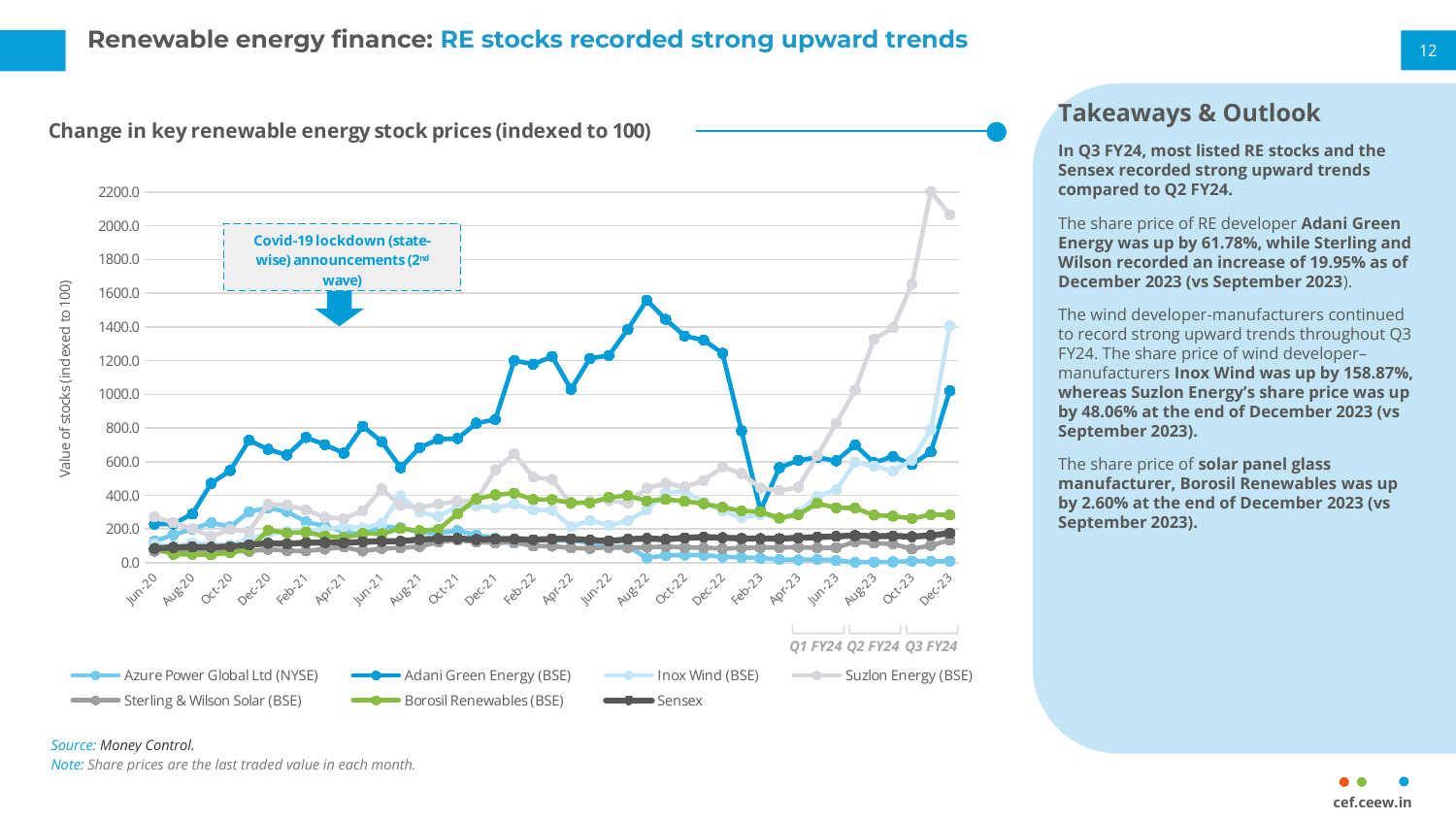

# Renewable energy finance: RE stocks recorded strong upward trends
12
Takeaways & Outlook
In Q3 FY24, most listed RE stocks and the Sensex recorded strong upward trends compared to Q2 FY24.
The share price of RE developer Adani Green Energy was up by 61.78%, while Sterling and Wilson recorded an increase of 19.95% as of December 2023 (vs September 2023).
The wind developer-manufacturers continued to record strong upward trends throughout Q3 FY24. The share price of wind developer–manufacturers Inox Wind was up by 158.87%, whereas Suzlon Energy’s share price was up by 48.06% at the end of December 2023 (vs September 2023).
The share price of solar panel glass manufacturer, Borosil Renewables was up by 2.60% at the end of December 2023 (vs September 2023).

### Chart: Change in key renewable energy stock prices (indexed to 100)

| Category | Azure Power Global Ltd (NYSE) | Adani Green Energy (BSE) | Inox Wind (BSE) | Suzlon Energy (BSE) | Sterling & Wilson Solar (BSE) | Borosil Renewables (BSE) | Sensex |
|---|---|---|---|---|---|---|---|
| 43983 | 127.67999999999999 | 229.37040588047302 | 112.0956399437412 | 272.9729729729729 | 67.93999381379525 | 85.70506615037111 | 84.63668990981185 |
| 44013 | 165.91999999999996 | 230.52 | 98.73 | 237.8378378378378 | 69.21 | 50.17747660535658 | 91.16 |
| 44044 | 199.36 | 289.39 | 118.85 | 202.70270270270265 | 78.18 | 49.983865763149424 | 93.64 |
| 44075 | 238.4 | 471.46 | 109.7 | 156.75675675675672 | 69.81 | 47.07970313004197 | 92.28 |
| 44105 | 213.35999999999996 | 547.3953339725152 | 107.59493670886076 | 197.29729729729723 | 67.07392514692238 | 59.50306550500164 | 96.02540278772305 |
| 44136 | 302.79999999999995 | 726.3662511984662 | 142.19409282700423 | 186.48648648648646 | 68.80606248066813 | 81.12294288480159 | 107.01992110291096 |
| 44166 | 326.15999999999997 | 672.7964205816556 | 172.8551336146273 | 345.945945945946 | 80.3433343643675 | 193.90125847047446 | 115.75030530565233 |
| 44197 | 303.2799999999999 | 639.4247363374882 | 184.72573839662448 | 342.1621621621621 | 71.95174760284569 | 176.86995805098428 | 112.19775467630332 |
| 44228 | 242.55999999999995 | 743.3748801534039 | 191.75808720112516 | 314.05405405405395 | 70.01855861429017 | 181.8586640851889 | 119.01948768766182 |
| 44256 | 217.51999999999995 | 700.7734100351552 | 195.10548523206748 | 269.7297297297297 | 81.38880296937833 | 158.2316876411747 | 120.01130079357658 |
| 44287 | 186.31999999999994 | 650.303611377437 | 217.18706047819967 | 262.1621621621621 | 92.93535416022276 | 149.13197805743798 | 118.16009893890836 |
| 44317 | 166.47999999999993 | 809.8625759028446 | 206.2728551336146 | 308.108108108108 | 69.61954840705232 | 173.91416585995495 | 124.63980235488957 |
| 44348 | 215.35999999999996 | 718.395653563439 | 232.46132208157525 | 437.8378378378377 | 84.40148468914326 | 172.2426589222331 | 127.16994871252889 |
| 44378 | 208.39999999999995 | 563.9501438159158 | 396.2025316455696 | 340.54054054054046 | 88.27714197339935 | 203.09777347531477 | 127.4716910515265 |
| 44409 | 179.67999999999995 | 682.8699264940877 | 300.42194092827003 | 327.027027027027 | 96.42746674914945 | 190.25492094223958 | 137.90206657626683 |
| 44440 | 175.99999999999994 | 732.8859060402687 | 275.66807313642755 | 348.6486486486486 | 123.72409526755342 | 199.09648273636674 | 143.32363562673353 |
| 44470 | 190.31999999999994 | 736.8807925854908 | 334.1772151898734 | 364.86486486486484 | 134.37983297247146 | 290.1258470474349 | 143.7613413959559 |
| 44501 | 164.79999999999998 | 827.996164908917 | 337.13080168776366 | 370.27027027027026 | 123.63130219610275 | 379.5740561471445 | 138.326537181841 |
| 44531 | 145.19999999999996 | 850.2716522850754 | 325.45710267229254 | 551.3513513513514 | 118.28023507578106 | 402.87189415940657 | 141.2085789070276 |
| 44562 | 116.07999999999998 | 1200.2876318312565 | 348.1012658227848 | 645.9459459459459 | 121.97649242189925 | 412.97192642788025 | 140.62766187986836 |
| 44593 | 132.4 | 1178.2678171939922 | 312.7988748241913 | 508.1081081081081 | 98.76275904732454 | 375.1532752500809 | 136.34468050654317 |
| 44621 | 133.12 | 1223.841482901886 | 311.67369901547113 | 494.59459459459464 | 98.37612124961343 | 374.4756373023559 | 141.97139459355685 |
| 44652 | 133.12 | 1029.8817513582617 | 214.17721518987338 | 348.1081081081081 | 87.50695948035887 | 356.23104227170086 | 141.9721218003507 |
| 44682 | 118.88000000000001 | 1212.7836369447111 | 250.210970464135 | 364.86486486486484 | 84.65821218682345 | 355.3727008712491 | 134.69423620743234 |
| 44713 | 91.20000000000002 | 1230.859699584532 | 222.36286919831218 | 369.18918918918916 | 91.78781317661623 | 388.4156179412717 | 128.5191112369448 |
| 44743 | 97.92000000000002 | 1386.0338766379036 | 249.08579465541484 | 354.054054054054 | 88.26167646149096 | 398.5156502097454 | 139.551589746772 |
| 44774 | 28.72 | 1557.494407158837 | 313.6427566807313 | 442.1621621621621 | 92.0971234147851 | 366.6989351403682 | 144.3192059677498 |
| 44805 | 44.0 | 1444.2633429210616 | 415.7524613220815 | 471.3513513513513 | 95.90163934426238 | 375.28234914488576 | 139.20415458089371 |
| 44835 | 46.32 | 1345.6120166187286 | 425.51336146272854 | 449.7297297297296 | 91.00525827404896 | 365.13714101323035 | 147.2887064300109 |
| 44866 | 45.68 | 1321.8024928092048 | 358.70604781997184 | 488.10810810810796 | 89.87627590473251 | 350.84866085834165 | 152.98246898341816 |
| 44896 | 34.48 | 1243.0361137743691 | 306.72292545710263 | 567.5675675675674 | 83.72100216517173 | 328.99645046789306 | 148.68424050764844 |
| 44927 | 32.48 | 782.39 | 268.64 | 529.7297297297296 | 88.54005567584292 | 307.7767021619879 | 144.35030617830037 |
| 44958 | 26.56 | 310.35 | 286.78 | 443.243243243243 | 90.34952056913089 | 302.80735721200404 | 142.9255141473233 |
| 44986 | 19.92 | 563.66 | 262.73 | 427.0270270270268 | 90.19486545004645 | 265.1500484027107 | 142.99678041312126 |
| 45017 | 17.28 | 607.8619367209969 | 299.0154711673699 | 448.6486486486484 | 91.88060624806687 | 285.47918683446284 | 148.1379385238768 |
| 45047 | 19.9 | 624.9280920421859 | 393.8115330520394 | 635.1351351351348 | 88.27714197339937 | 352.1458535011295 | 151.79772791509322 |
| 45078 | 14.2 | 604.6021093000957 | 432.6300984528834 | 827.0270270270266 | 89.46798639034958 | 326.5246853823815 | 156.87925506875249 |
| 45108 | 2.5599999999999996 | 698.817513582614 | 595.0773558368496 | 1024.3243243243237 | 124.04887101763077 | 324.2981606969991 | 161.26457867819977 |
| 45139 | 4.159999999999999 | 593.5762224352826 | 573.9803094233475 | 1327.0270270270264 | 117.01206309928867 | 282.8654404646661 | 157.15280602437494 |
| 45170 | 5.359999999999999 | 630.9683604985617 | 543.0379746835443 | 1394.594594594594 | 111.49087534797408 | 276.70216198773807 | 159.56955660262554 |
| 45200 | 9.919999999999998 | 582.7101310322785 | 609.704641350211 | 1654.0540540540535 | 81.34859263841638 | 263.0848660858342 | 154.83427684374792 |
| 45231 | 9.999999999999998 | 657.5902844359217 | 789.0295358649789 | 2202.702702702702 | 103.29415403649867 | 284.672474991933 | 162.38149559288436 |
| 45261 | 9.999999999999998 | 1020.7734100351545 | 1405.7665260196907 | 2064.864864864864 | 133.73028147231682 | 283.8980316231043 | 175.11202620659355 |

Q1 FY24

Q2 FY24
Q3 FY24
Source: Money Control.
Note: Share prices are the last traded value in each month.

cef.ceew.in